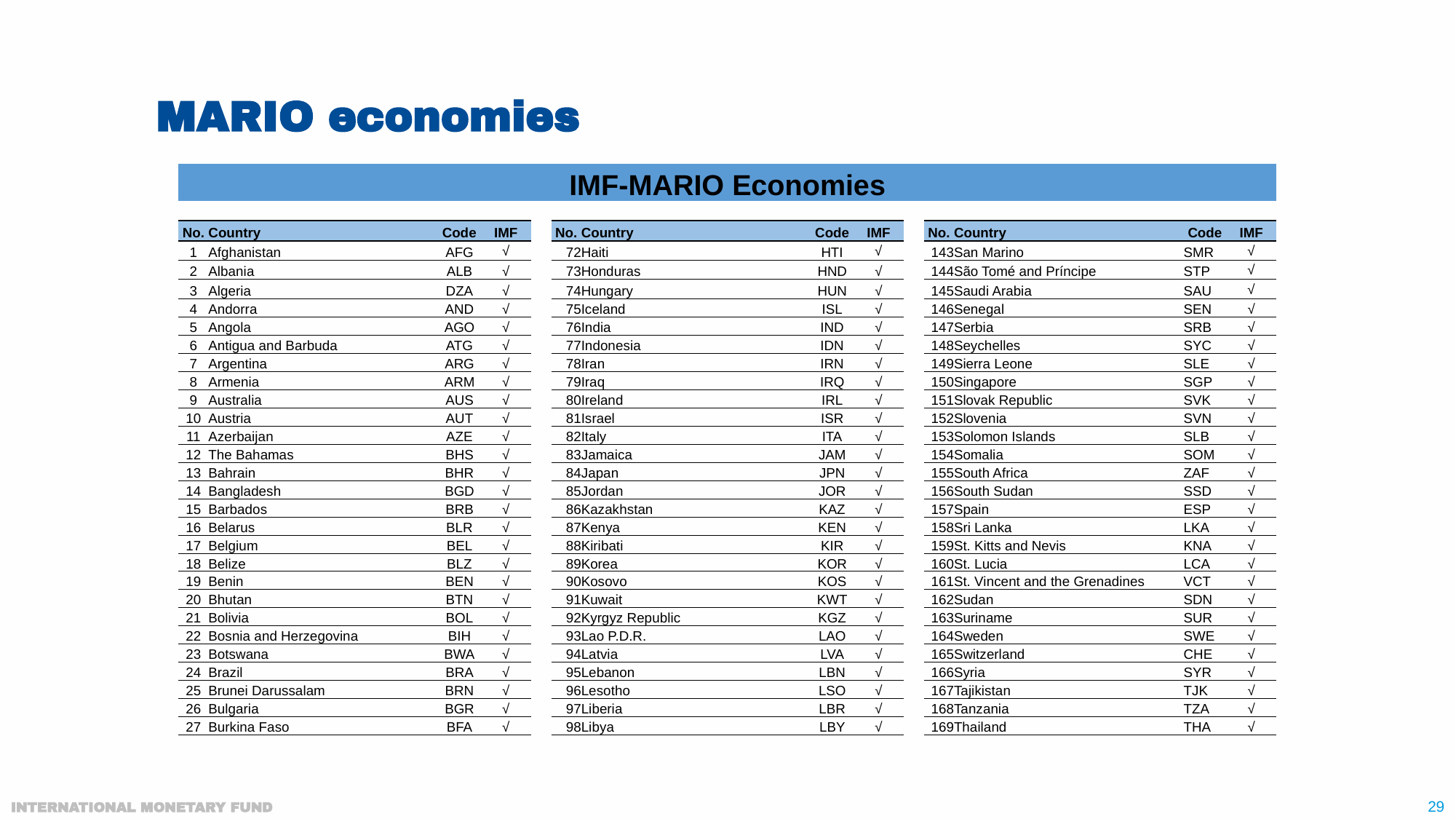

# MARIO economies
| IMF-MARIO Economies |  |  |  |  |  |  |  |  |  |  |  |  |  |
| --- | --- | --- | --- | --- | --- | --- | --- | --- | --- | --- | --- | --- | --- |
|  |  |  |  |  |  |  |  |  |  |  |  |  |  |
| No. | Country | Code | IMF |  | No. | Country | Code | IMF |  | No. | Country | Code | IMF |
| 1 | Afghanistan | AFG | √ |  | 72 | Haiti | HTI | √ |  | 143 | San Marino | SMR | √ |
| 2 | Albania | ALB | √ |  | 73 | Honduras | HND | √ |  | 144 | São Tomé and Príncipe | STP | √ |
| 3 | Algeria | DZA | √ |  | 74 | Hungary | HUN | √ |  | 145 | Saudi Arabia | SAU | √ |
| 4 | Andorra | AND | √ |  | 75 | Iceland | ISL | √ |  | 146 | Senegal | SEN | √ |
| 5 | Angola | AGO | √ |  | 76 | India | IND | √ |  | 147 | Serbia | SRB | √ |
| 6 | Antigua and Barbuda | ATG | √ |  | 77 | Indonesia | IDN | √ |  | 148 | Seychelles | SYC | √ |
| 7 | Argentina | ARG | √ |  | 78 | Iran | IRN | √ |  | 149 | Sierra Leone | SLE | √ |
| 8 | Armenia | ARM | √ |  | 79 | Iraq | IRQ | √ |  | 150 | Singapore | SGP | √ |
| 9 | Australia | AUS | √ |  | 80 | Ireland | IRL | √ |  | 151 | Slovak Republic | SVK | √ |
| 10 | Austria | AUT | √ |  | 81 | Israel | ISR | √ |  | 152 | Slovenia | SVN | √ |
| 11 | Azerbaijan | AZE | √ |  | 82 | Italy | ITA | √ |  | 153 | Solomon Islands | SLB | √ |
| 12 | The Bahamas | BHS | √ |  | 83 | Jamaica | JAM | √ |  | 154 | Somalia | SOM | √ |
| 13 | Bahrain | BHR | √ |  | 84 | Japan | JPN | √ |  | 155 | South Africa | ZAF | √ |
| 14 | Bangladesh | BGD | √ |  | 85 | Jordan | JOR | √ |  | 156 | South Sudan | SSD | √ |
| 15 | Barbados | BRB | √ |  | 86 | Kazakhstan | KAZ | √ |  | 157 | Spain | ESP | √ |
| 16 | Belarus | BLR | √ |  | 87 | Kenya | KEN | √ |  | 158 | Sri Lanka | LKA | √ |
| 17 | Belgium | BEL | √ |  | 88 | Kiribati | KIR | √ |  | 159 | St. Kitts and Nevis | KNA | √ |
| 18 | Belize | BLZ | √ |  | 89 | Korea | KOR | √ |  | 160 | St. Lucia | LCA | √ |
| 19 | Benin | BEN | √ |  | 90 | Kosovo | KOS | √ |  | 161 | St. Vincent and the Grenadines | VCT | √ |
| 20 | Bhutan | BTN | √ |  | 91 | Kuwait | KWT | √ |  | 162 | Sudan | SDN | √ |
| 21 | Bolivia | BOL | √ |  | 92 | Kyrgyz Republic | KGZ | √ |  | 163 | Suriname | SUR | √ |
| 22 | Bosnia and Herzegovina | BIH | √ |  | 93 | Lao P.D.R. | LAO | √ |  | 164 | Sweden | SWE | √ |
| 23 | Botswana | BWA | √ |  | 94 | Latvia | LVA | √ |  | 165 | Switzerland | CHE | √ |
| 24 | Brazil | BRA | √ |  | 95 | Lebanon | LBN | √ |  | 166 | Syria | SYR | √ |
| 25 | Brunei Darussalam | BRN | √ |  | 96 | Lesotho | LSO | √ |  | 167 | Tajikistan | TJK | √ |
| 26 | Bulgaria | BGR | √ |  | 97 | Liberia | LBR | √ |  | 168 | Tanzania | TZA | √ |
| 27 | Burkina Faso | BFA | √ |  | 98 | Libya | LBY | √ |  | 169 | Thailand | THA | √ |